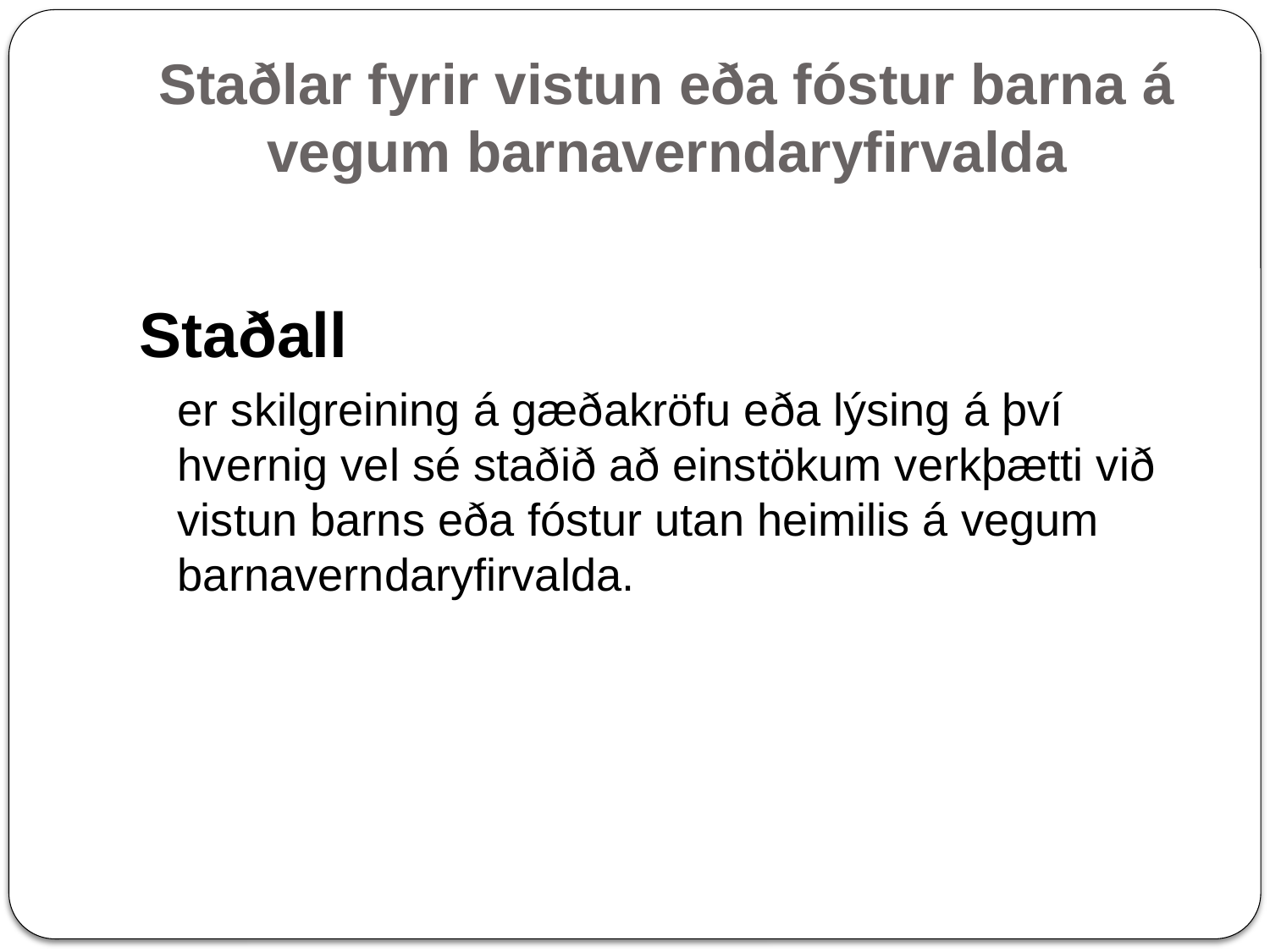

# Staðlar fyrir vistun eða fóstur barna á vegum barnaverndaryfirvalda

Staðall
	er skilgreining á gæðakröfu eða lýsing á því hvernig vel sé staðið að einstökum verkþætti við vistun barns eða fóstur utan heimilis á vegum barnaverndaryfirvalda.